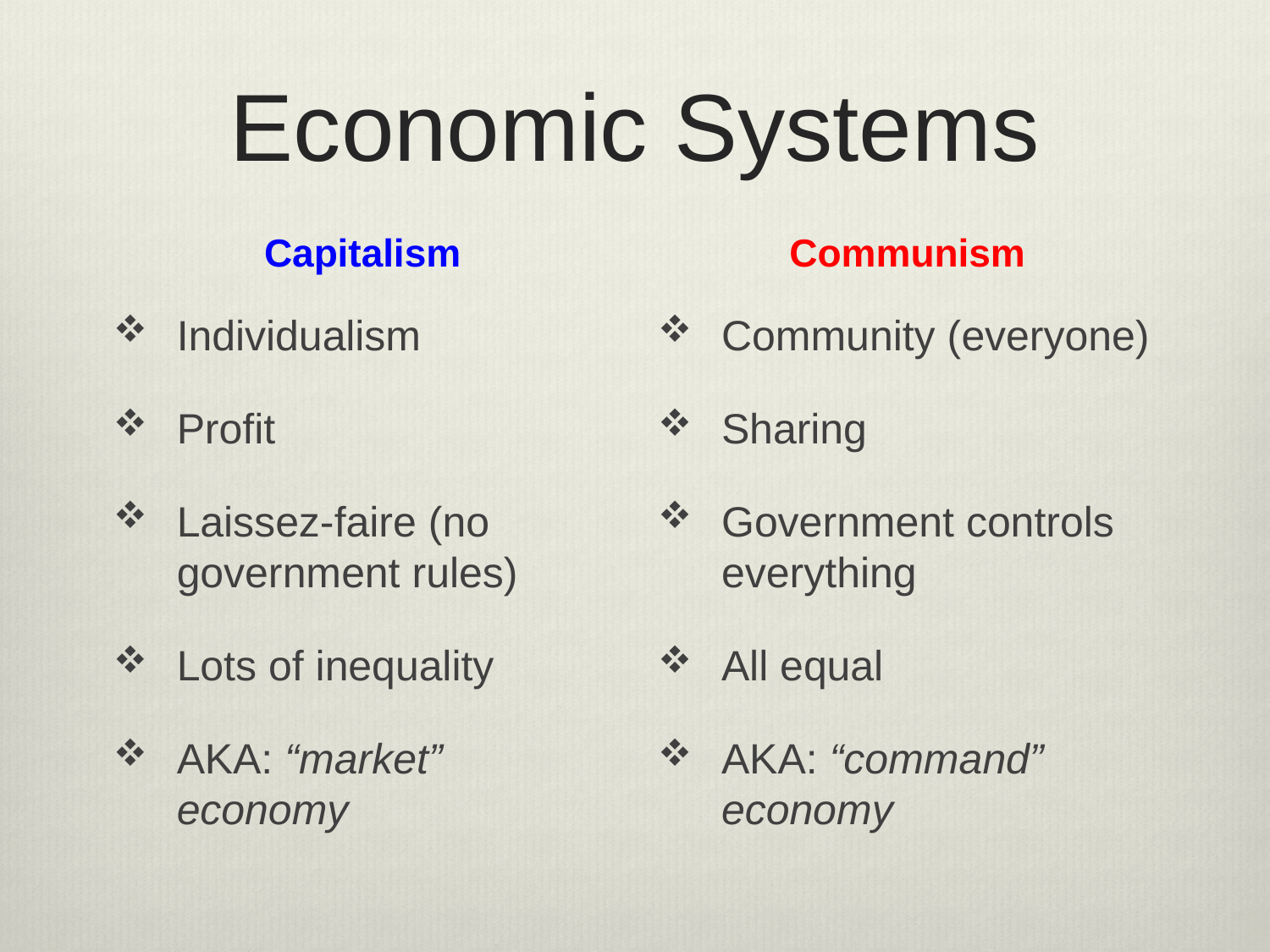

# Economic Systems
Capitalism
Communism
Individualism
Profit
Laissez-faire (no government rules)
Lots of inequality
AKA: “market” economy
Community (everyone)
Sharing
Government controls everything
All equal
AKA: “command” economy